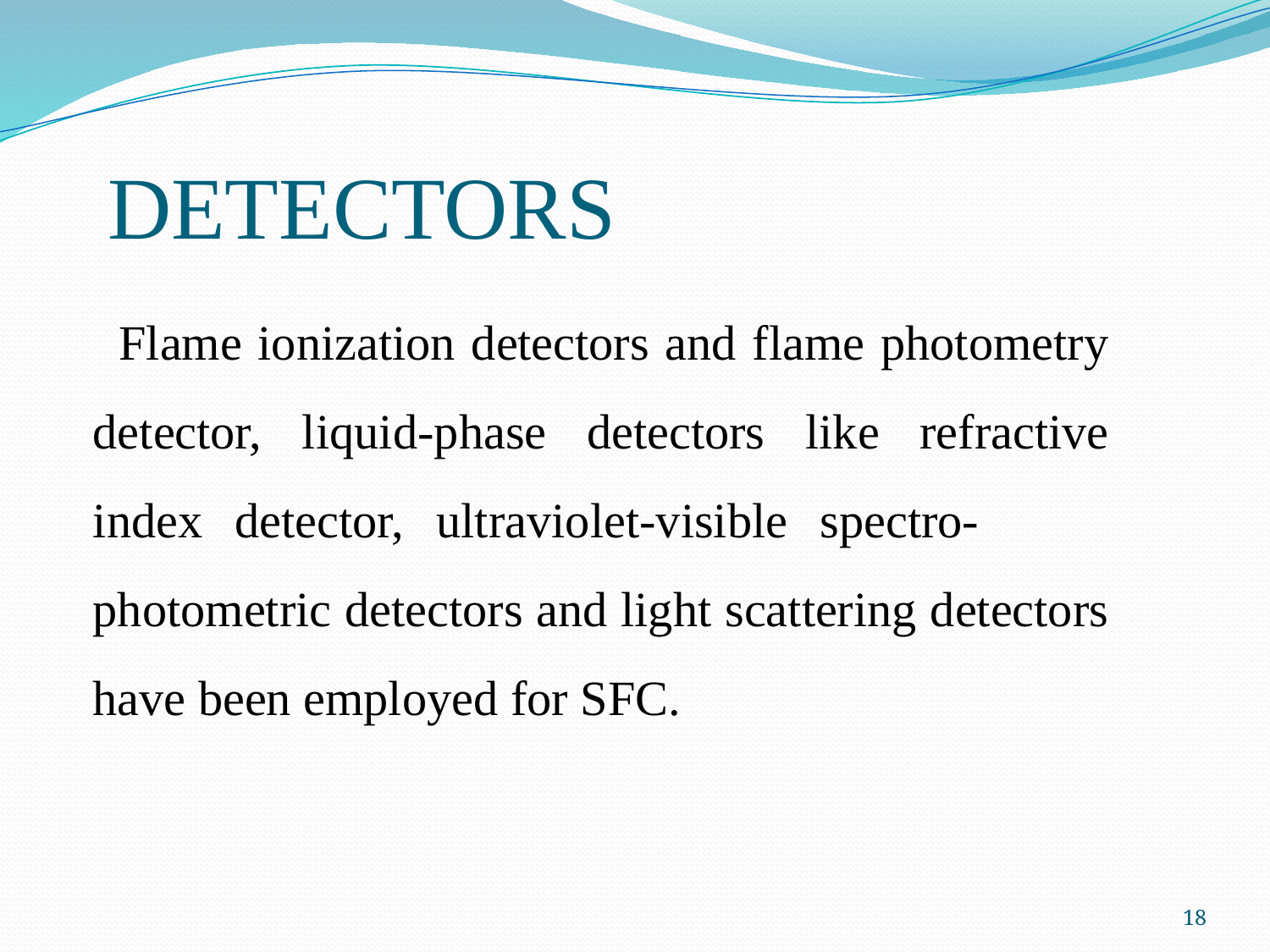

# DETECTORS
    Flame ionization detectors and flame photometry detector, liquid-phase detectors like refractive index detector, ultraviolet-visible spectro-     photometric detectors and light scattering detectors have been employed for SFC.

18